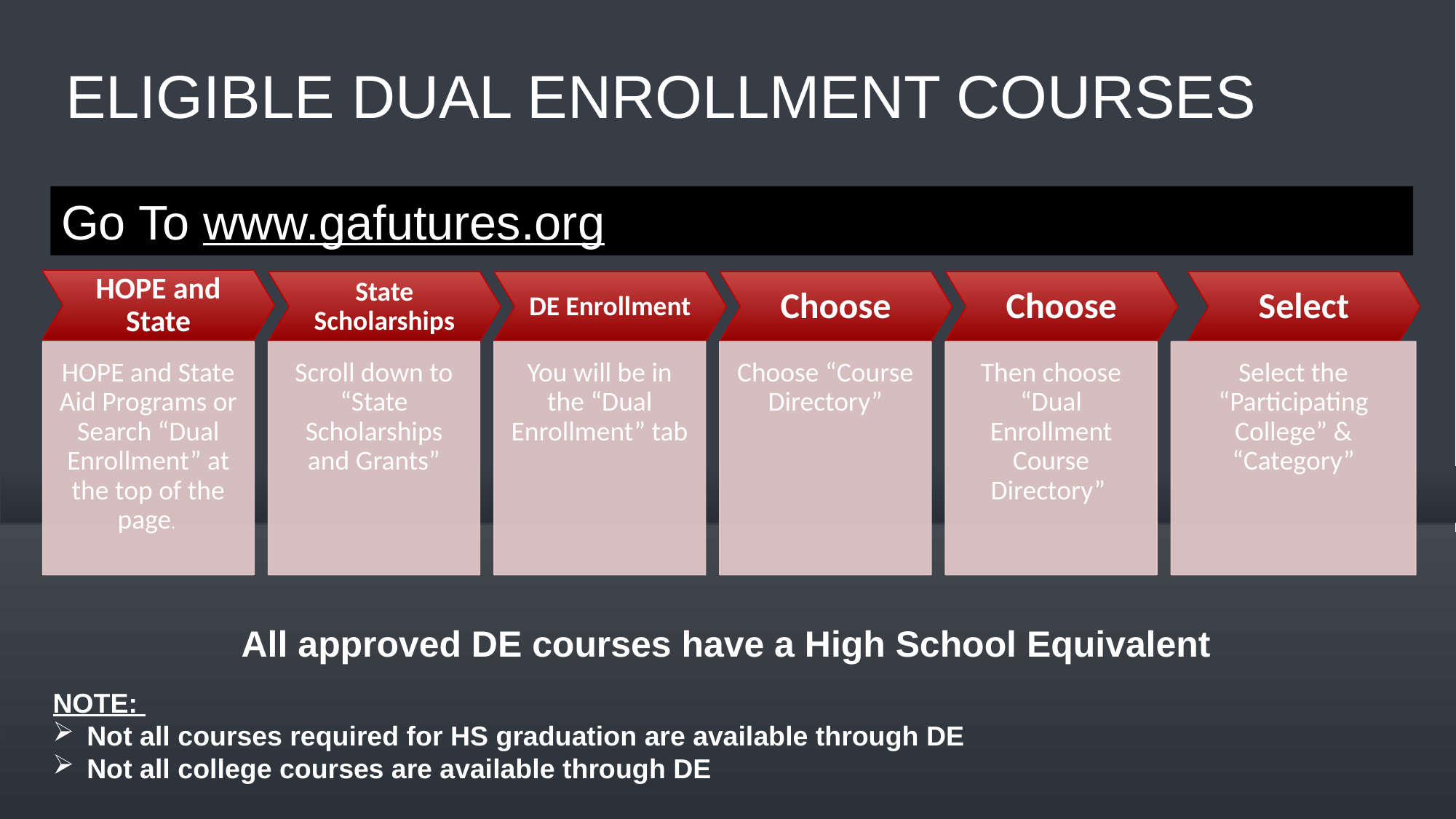

ELIGIBLE DUAL ENROLLMENT COURSES
Go To www.gafutures.org

HOPE and State
HOPE and State Aid Programs or Search “Dual Enrollment” at the top of the page.
State Scholarships
Scroll down to “State Scholarships and Grants”
DE Enrollment
You will be in the “Dual Enrollment” tab
Choose
Choose “Course Directory”
Choose
Then choose “Dual Enrollment Course Directory”
Select
Select the “Participating College” & “Category”

All approved DE courses have a High School Equivalent

NOTE:
Not all courses required for HS graduation are available through DE
Not all college courses are available through DE